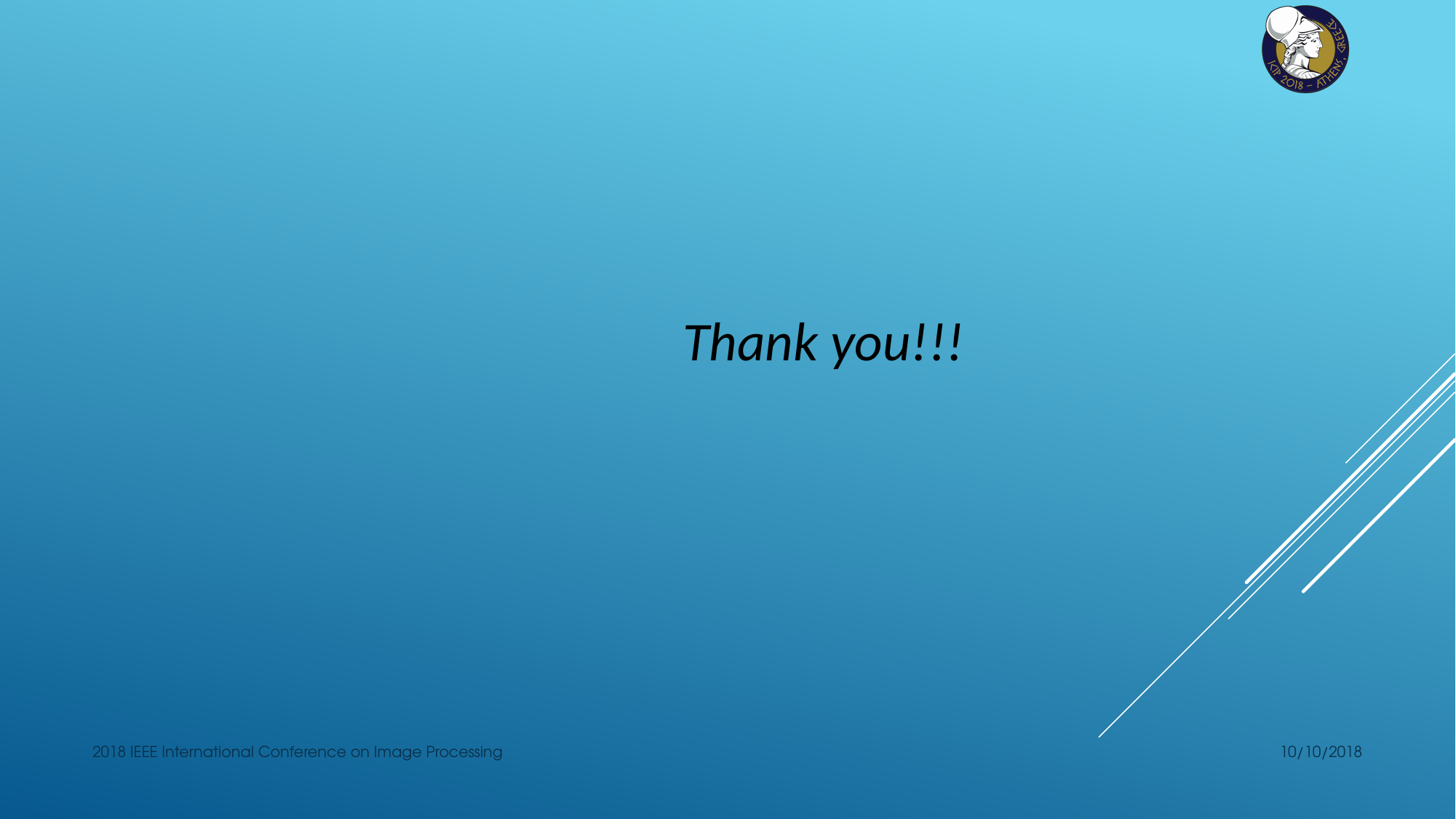

# Thank you!!!
2018 IEEE International Conference on Image Processing
10/10/2018